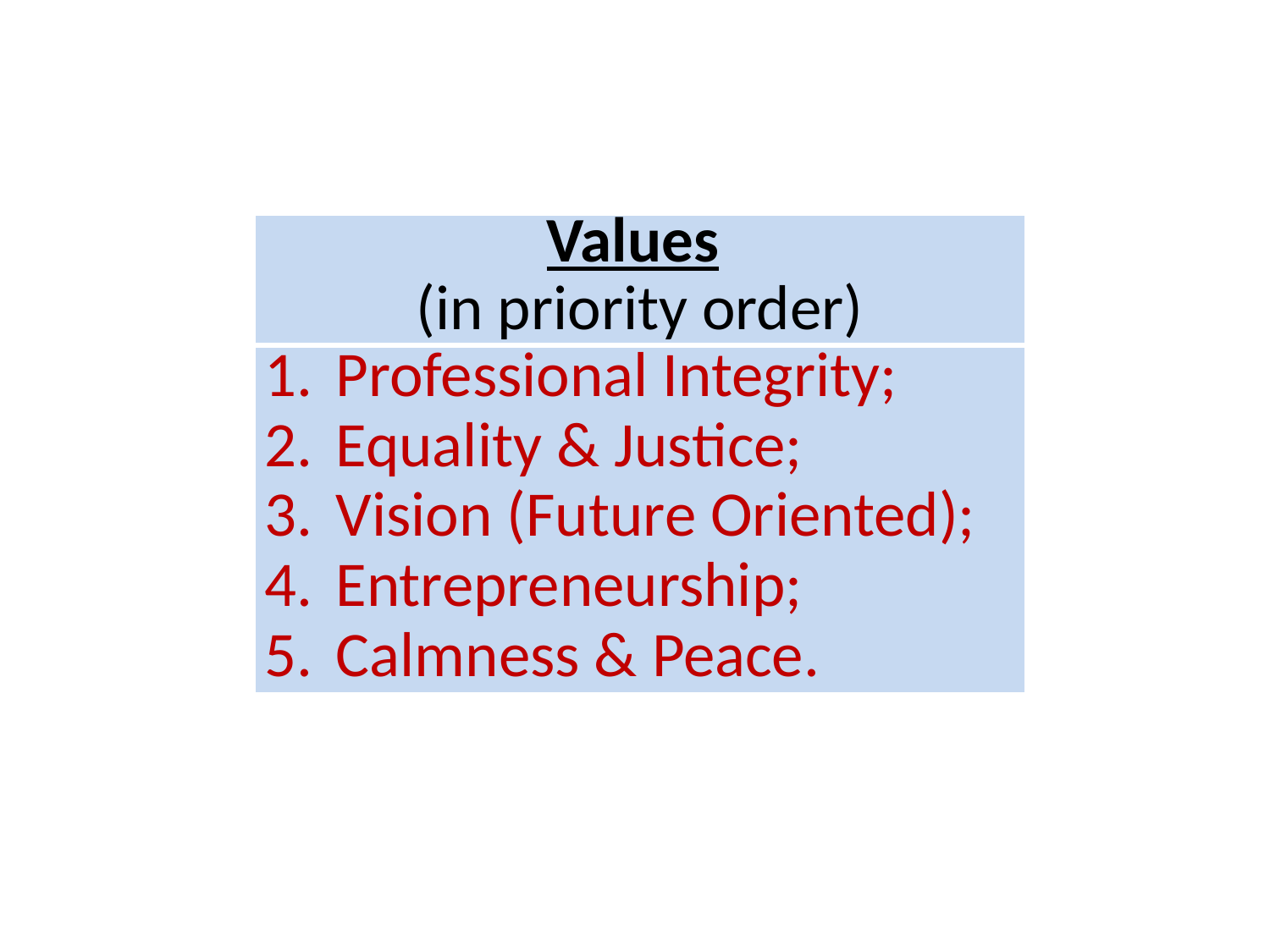

| Values (in priority order) |
| --- |
| Professional Integrity; Equality & Justice; Vision (Future Oriented); Entrepreneurship; Calmness & Peace. |